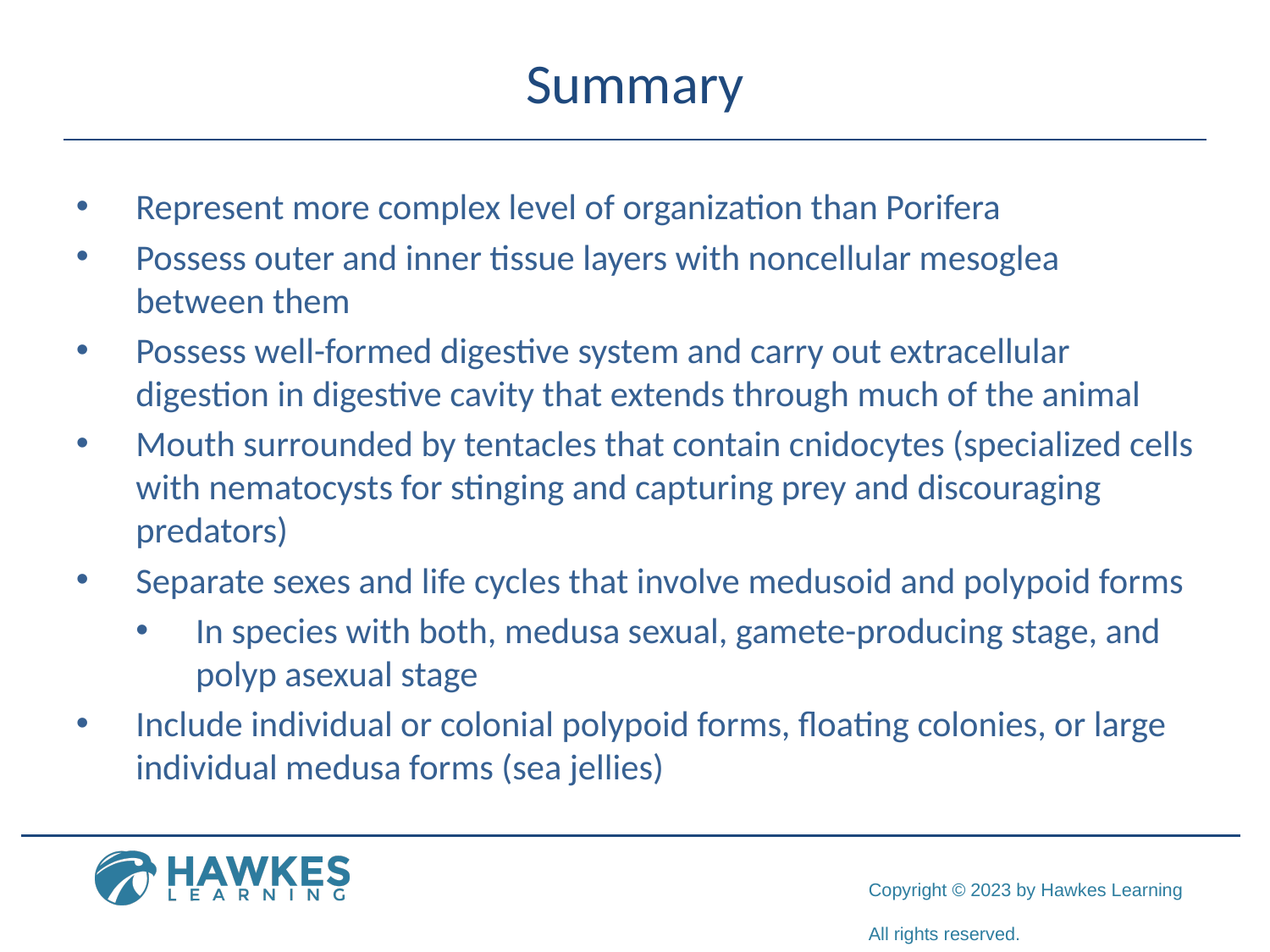

# Summary
Represent more complex level of organization than Porifera
Possess outer and inner tissue layers with noncellular mesoglea between them
Possess well-formed digestive system and carry out extracellular digestion in digestive cavity that extends through much of the animal
Mouth surrounded by tentacles that contain cnidocytes (specialized cells with nematocysts for stinging and capturing prey and discouraging predators)
Separate sexes and life cycles that involve medusoid and polypoid forms
In species with both, medusa sexual, gamete-producing stage, and polyp asexual stage
Include individual or colonial polypoid forms, floating colonies, or large individual medusa forms (sea jellies)